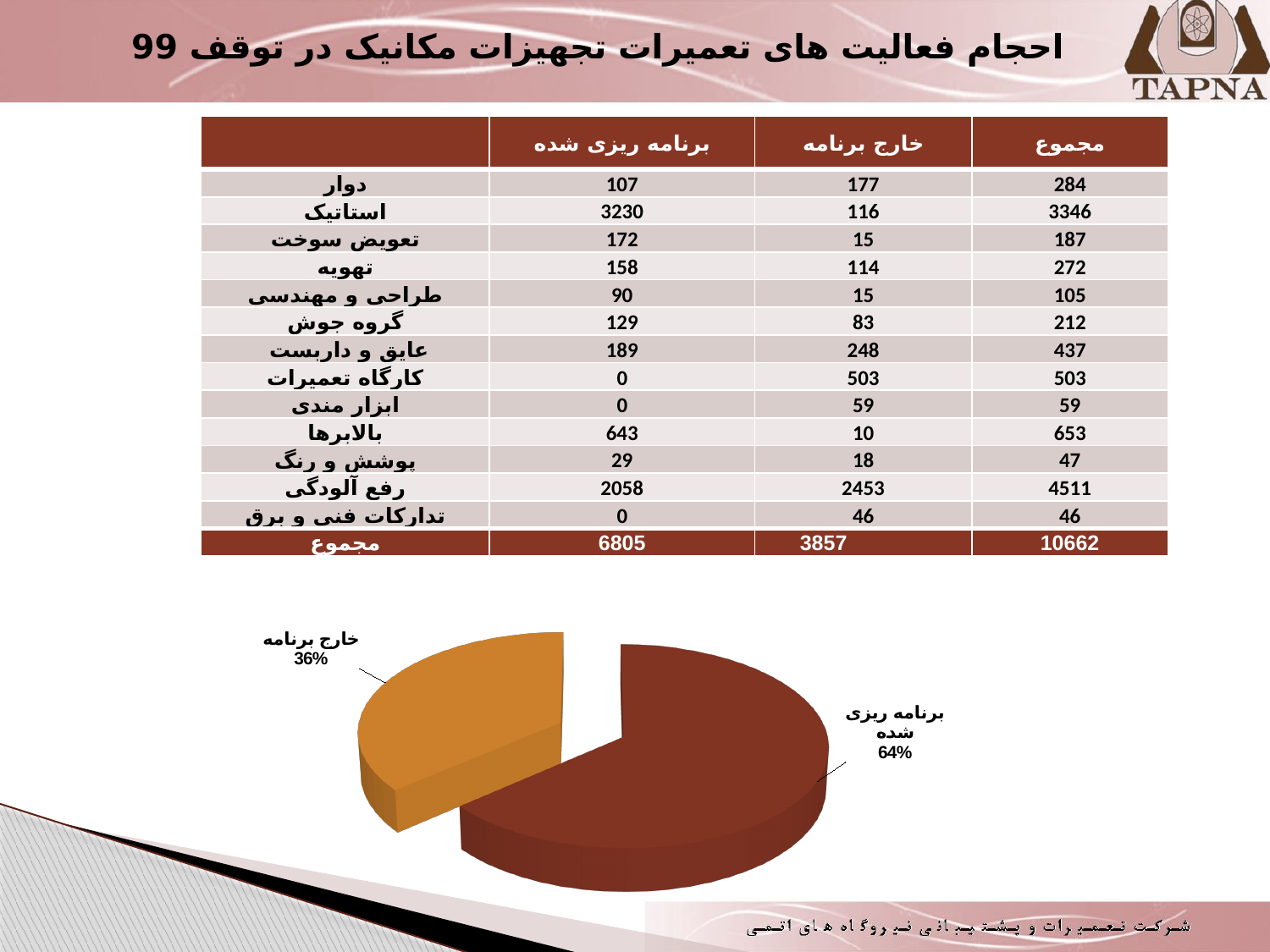

# احجام فعالیت های تعمیرات تجهیزات مکانیک در توقف 99
|  | برنامه ریزی شده | خارج برنامه | مجموع |
| --- | --- | --- | --- |
| دوار | 107 | 177 | 284 |
| استاتیک | 3230 | 116 | 3346 |
| تعویض سوخت | 172 | 15 | 187 |
| تهویه | 158 | 114 | 272 |
| طراحی و مهندسی | 90 | 15 | 105 |
| گروه جوش | 129 | 83 | 212 |
| عایق و داربست | 189 | 248 | 437 |
| کارگاه تعمیرات | 0 | 503 | 503 |
| ابزار مندی | 0 | 59 | 59 |
| بالابرها | 643 | 10 | 653 |
| پوشش و رنگ | 29 | 18 | 47 |
| رفع آلودگی | 2058 | 2453 | 4511 |
| تدارکات فنی و برق | 0 | 46 | 46 |
| مجموع | 6805 | 3857 | 10662 |

[unsupported chart]